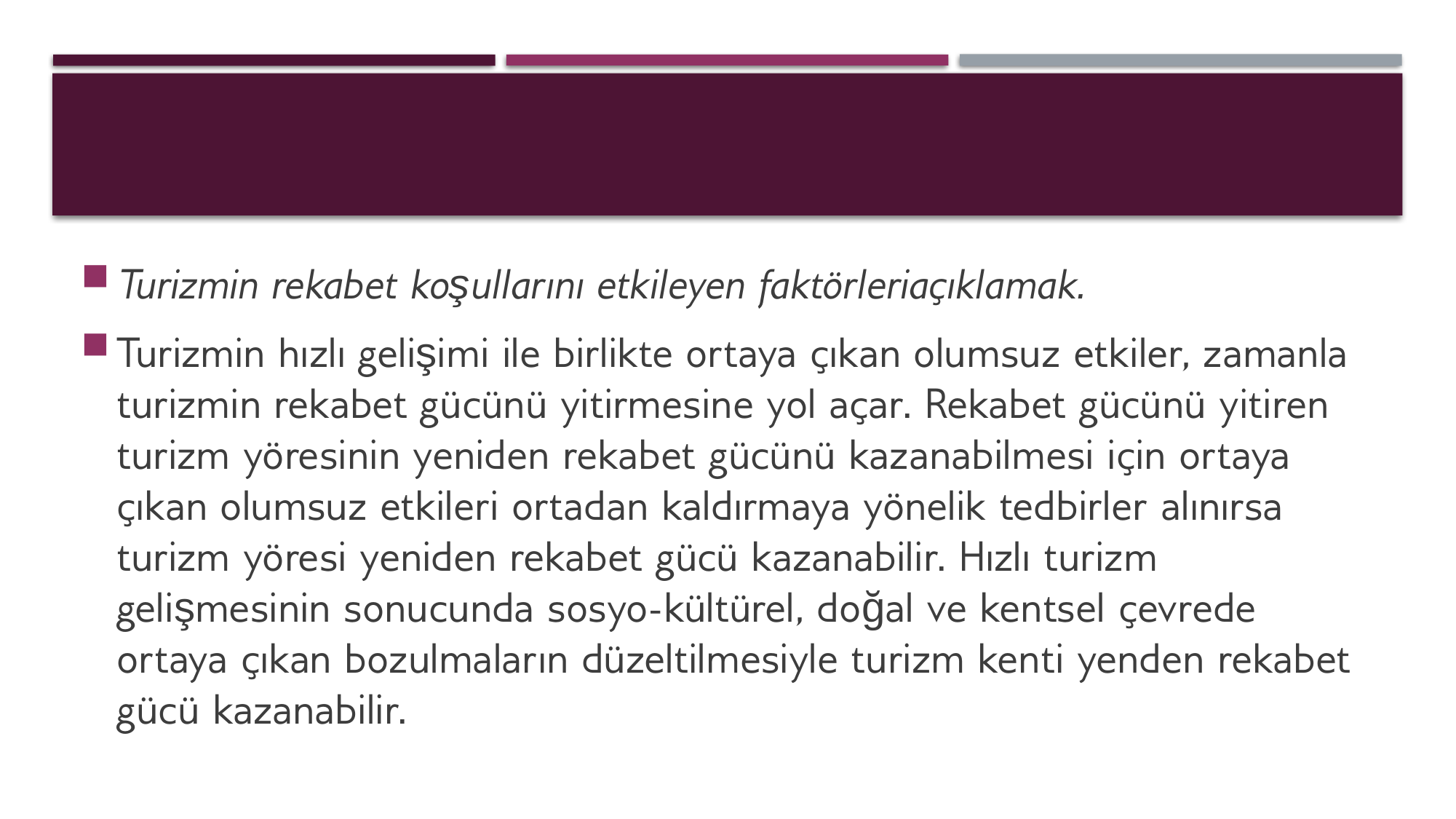

#
Turizmin rekabet koşullarını etkileyen faktörleriaçıklamak.
Turizmin hızlı gelişimi ile birlikte ortaya çıkan olumsuz etkiler, zamanla turizmin rekabet gücünü yitirmesine yol açar. Rekabet gücünü yitiren turizm yöresinin yeniden rekabet gücünü kazanabilmesi için ortaya çıkan olumsuz etkileri ortadan kaldırmaya yönelik tedbirler alınırsa turizm yöresi yeniden rekabet gücü kazanabilir. Hızlı turizm gelişmesinin sonucunda sosyo-kültürel, doğal ve kentsel çevrede ortaya çıkan bozulmaların düzeltilmesiyle turizm kenti yenden rekabet gücü kazanabilir.